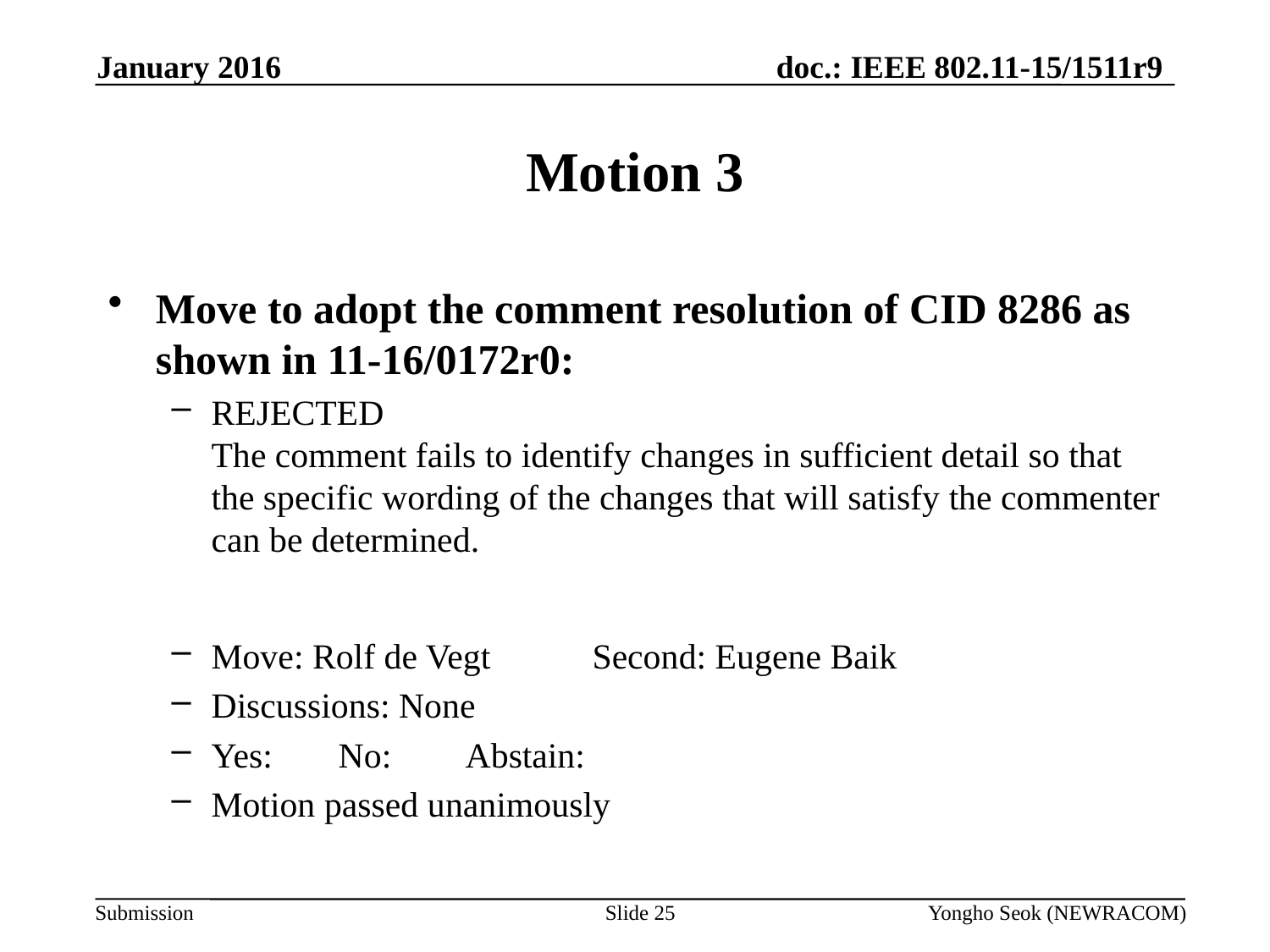

January 2016
# Motion 3
Move to adopt the comment resolution of CID 8286 as shown in 11-16/0172r0:
REJECTED
The comment fails to identify changes in sufficient detail so that the specific wording of the changes that will satisfy the commenter can be determined.

Move: Rolf de Vegt 	Second: Eugene Baik
Discussions: None
Yes:	No:	Abstain:
Motion passed unanimously

Slide 25
Yongho Seok (NEWRACOM)